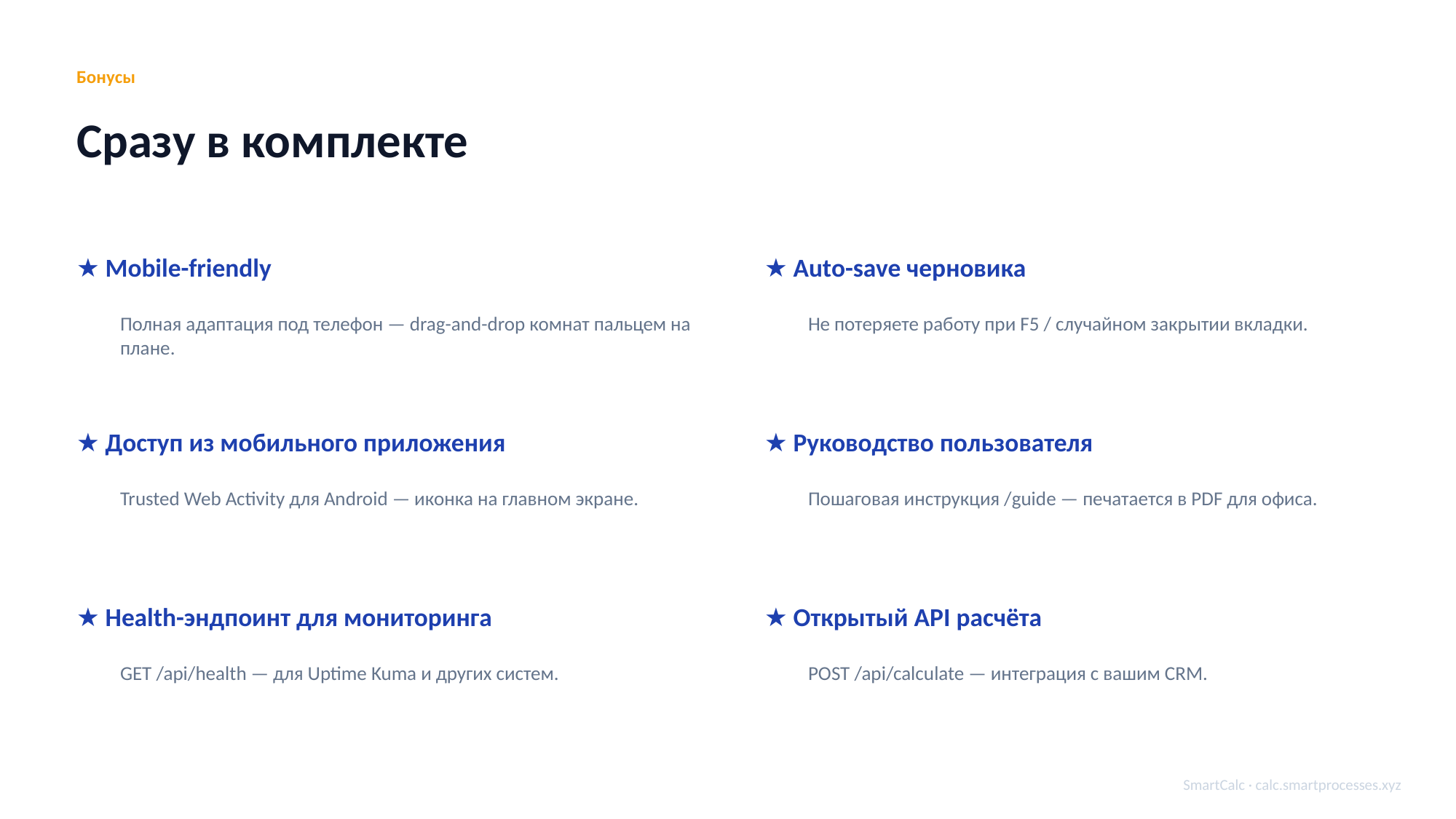

Бонусы
Сразу в комплекте
★ Mobile-friendly
★ Auto-save черновика
Полная адаптация под телефон — drag-and-drop комнат пальцем на плане.
Не потеряете работу при F5 / случайном закрытии вкладки.
★ Доступ из мобильного приложения
★ Руководство пользователя
Trusted Web Activity для Android — иконка на главном экране.
Пошаговая инструкция /guide — печатается в PDF для офиса.
★ Health-эндпоинт для мониторинга
★ Открытый API расчёта
GET /api/health — для Uptime Kuma и других систем.
POST /api/calculate — интеграция с вашим CRM.
SmartCalc · calc.smartprocesses.xyz